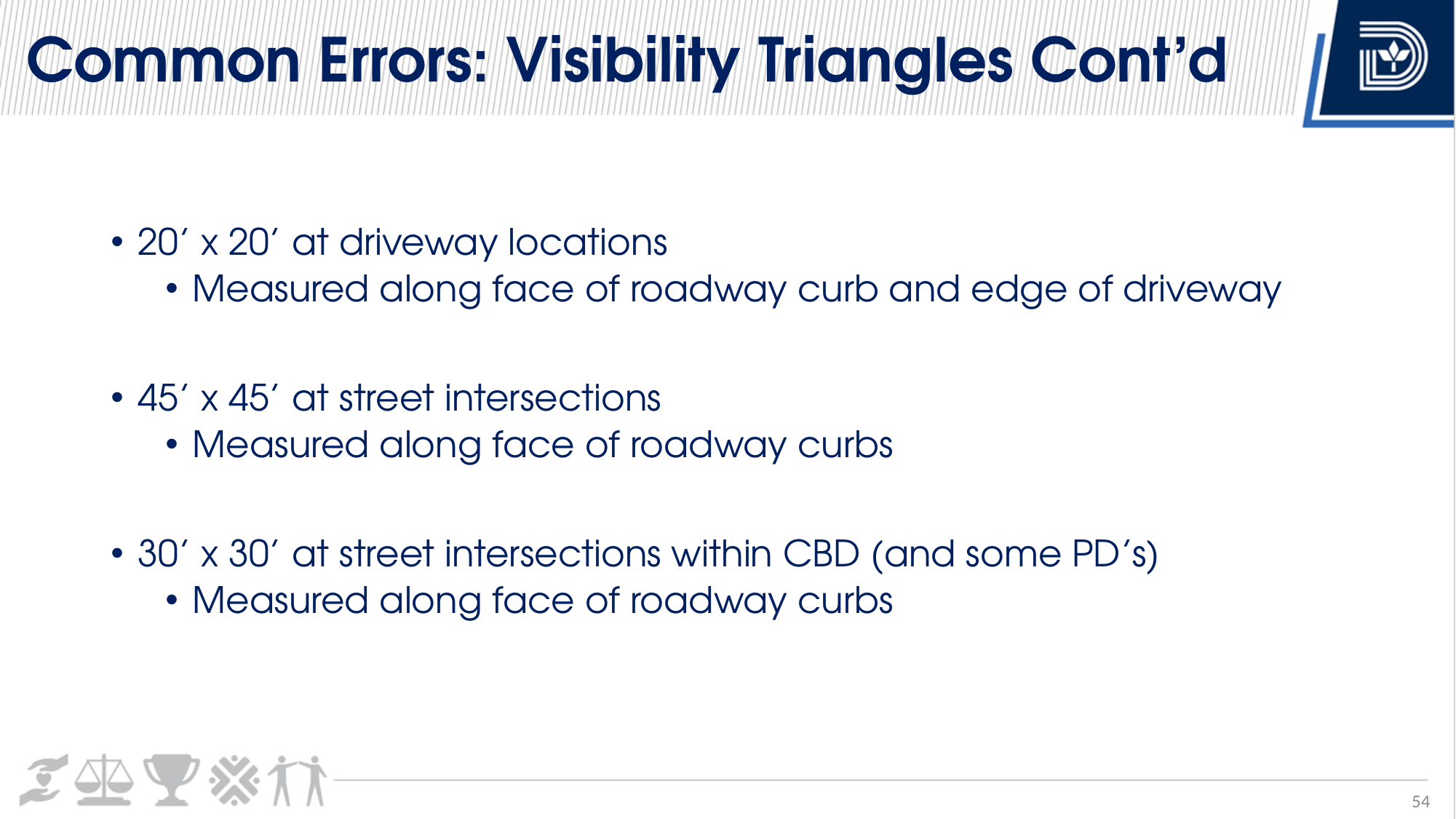

# Common Errors: Visibility Triangles Cont’d
20’ x 20’ at driveway locations
Measured along face of roadway curb and edge of driveway

45’ x 45’ at street intersections
Measured along face of roadway curbs

30’ x 30’ at street intersections within CBD (and some PD’s)
Measured along face of roadway curbs

54